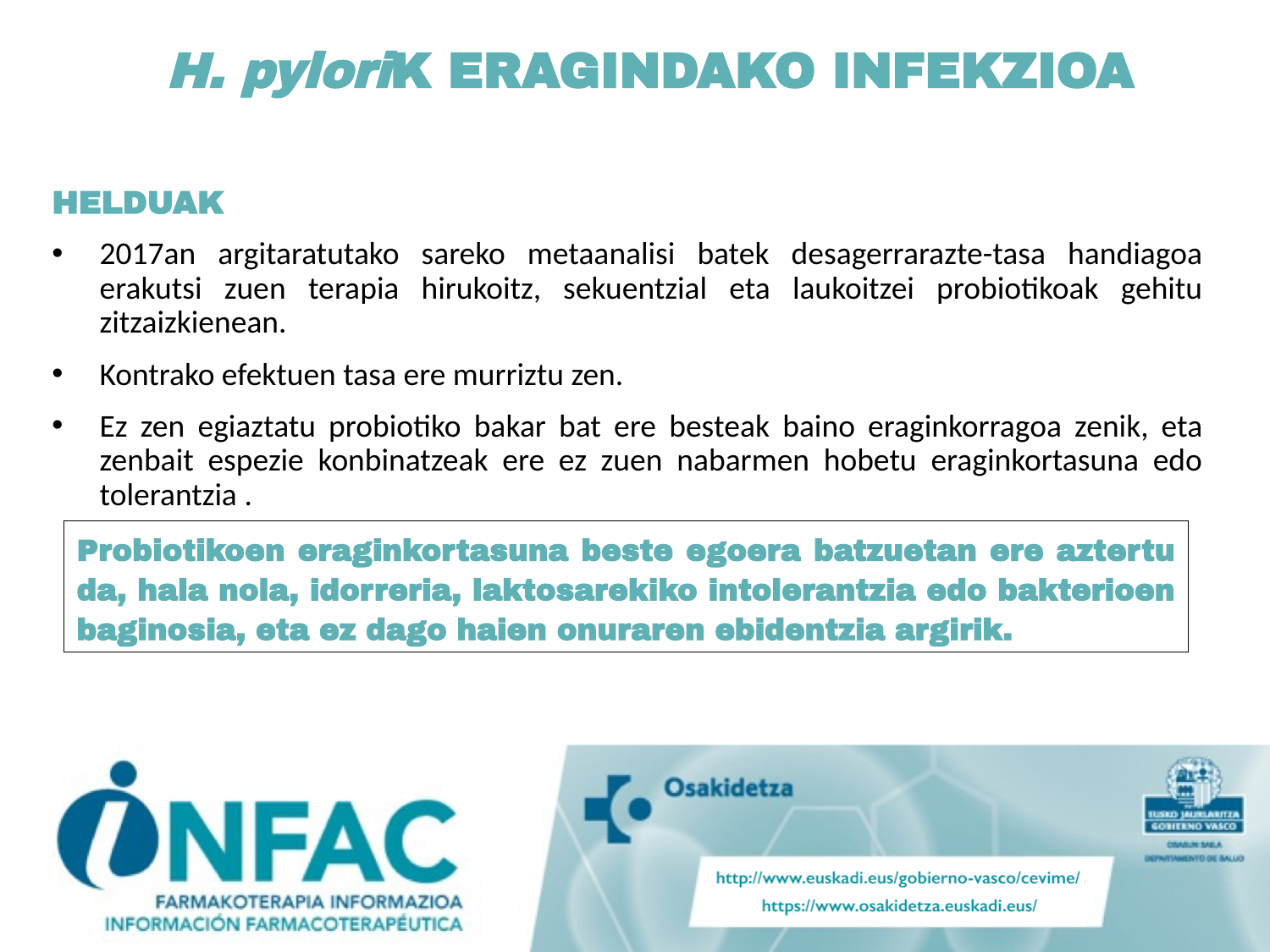

H. pyloriK ERAGINDAKO INFEKZIOA
HELDUAK
2017an argitaratutako sareko metaanalisi batek desagerrarazte-tasa handiagoa erakutsi zuen terapia hirukoitz, sekuentzial eta laukoitzei probiotikoak gehitu zitzaizkienean.
Kontrako efektuen tasa ere murriztu zen.
Ez zen egiaztatu probiotiko bakar bat ere besteak baino eraginkorragoa zenik, eta zenbait espezie konbinatzeak ere ez zuen nabarmen hobetu eraginkortasuna edo tolerantzia .
Probiotikoen eraginkortasuna beste egoera batzuetan ere aztertu da, hala nola, idorreria, laktosarekiko intolerantzia edo bakterioen baginosia, eta ez dago haien onuraren ebidentzia argirik.